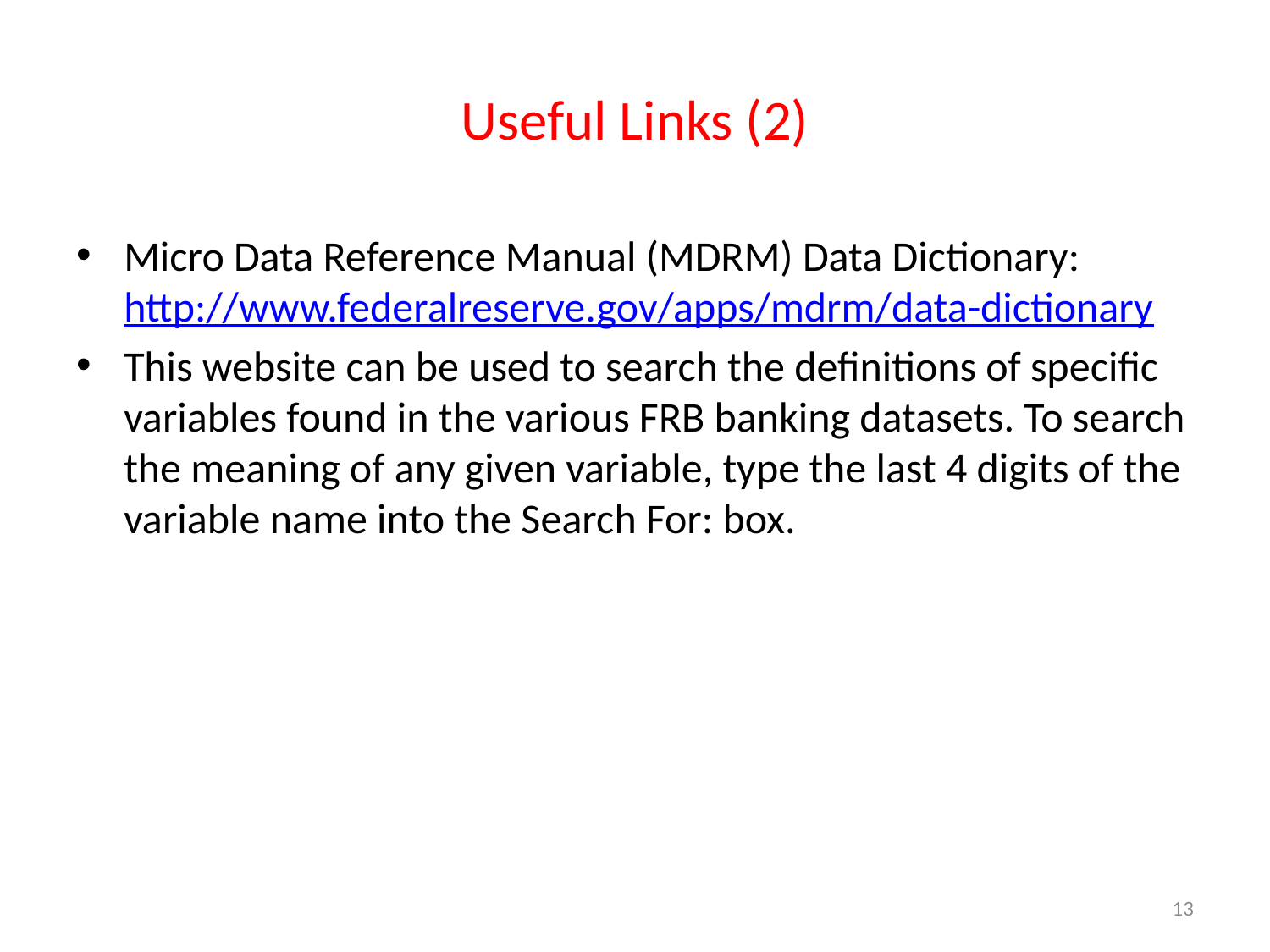

# Useful Links (2)
Micro Data Reference Manual (MDRM) Data Dictionary: http://www.federalreserve.gov/apps/mdrm/data-dictionary
This website can be used to search the definitions of specific variables found in the various FRB banking datasets. To search the meaning of any given variable, type the last 4 digits of the variable name into the Search For: box.

13